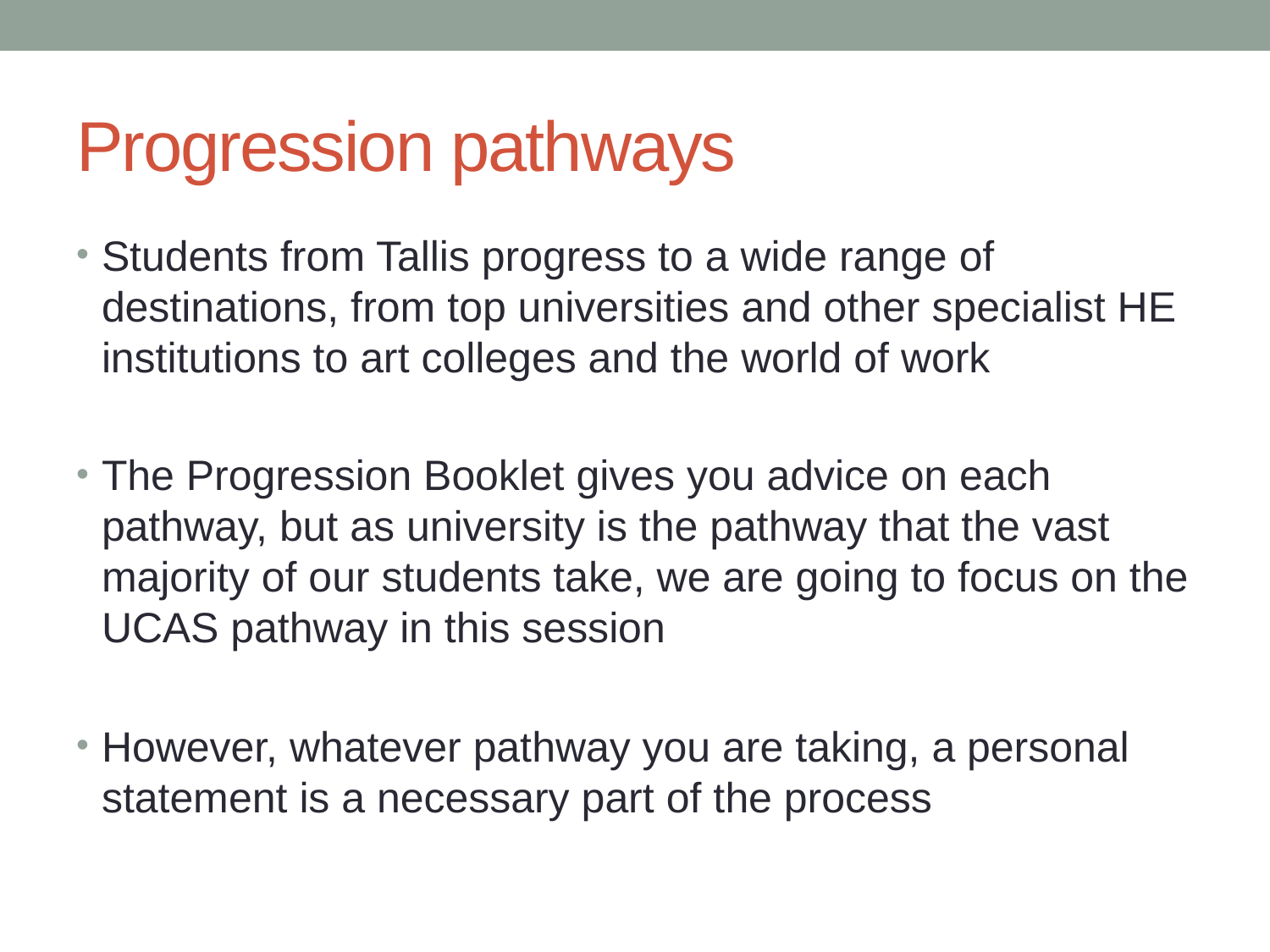

# Progression pathways
Students from Tallis progress to a wide range of destinations, from top universities and other specialist HE institutions to art colleges and the world of work

The Progression Booklet gives you advice on each pathway, but as university is the pathway that the vast majority of our students take, we are going to focus on the UCAS pathway in this session

However, whatever pathway you are taking, a personal statement is a necessary part of the process